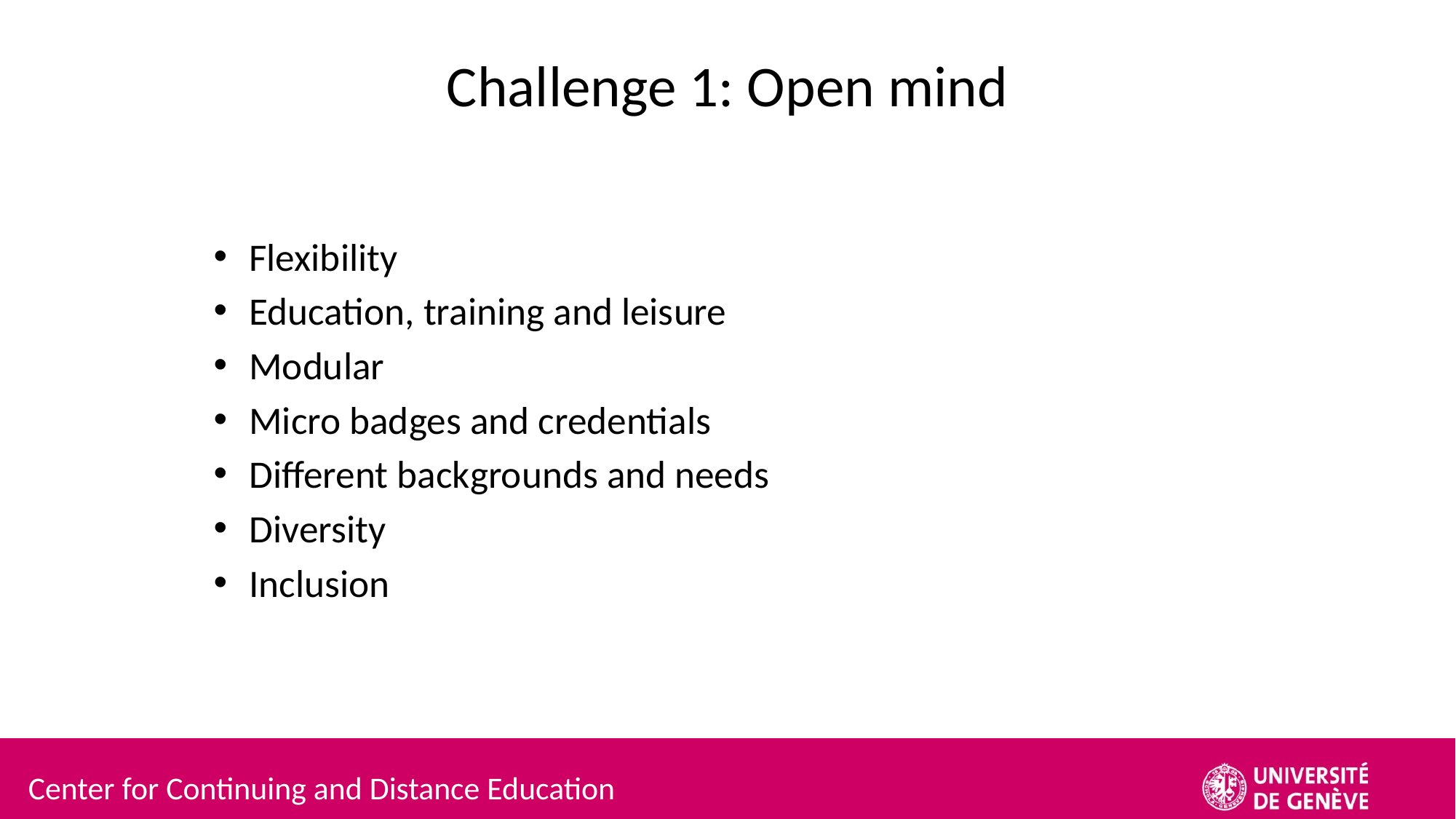

# Challenge 1: Open mind

Flexibility
Education, training and leisure
Modular
Micro badges and credentials
Different backgrounds and needs
Diversity
Inclusion